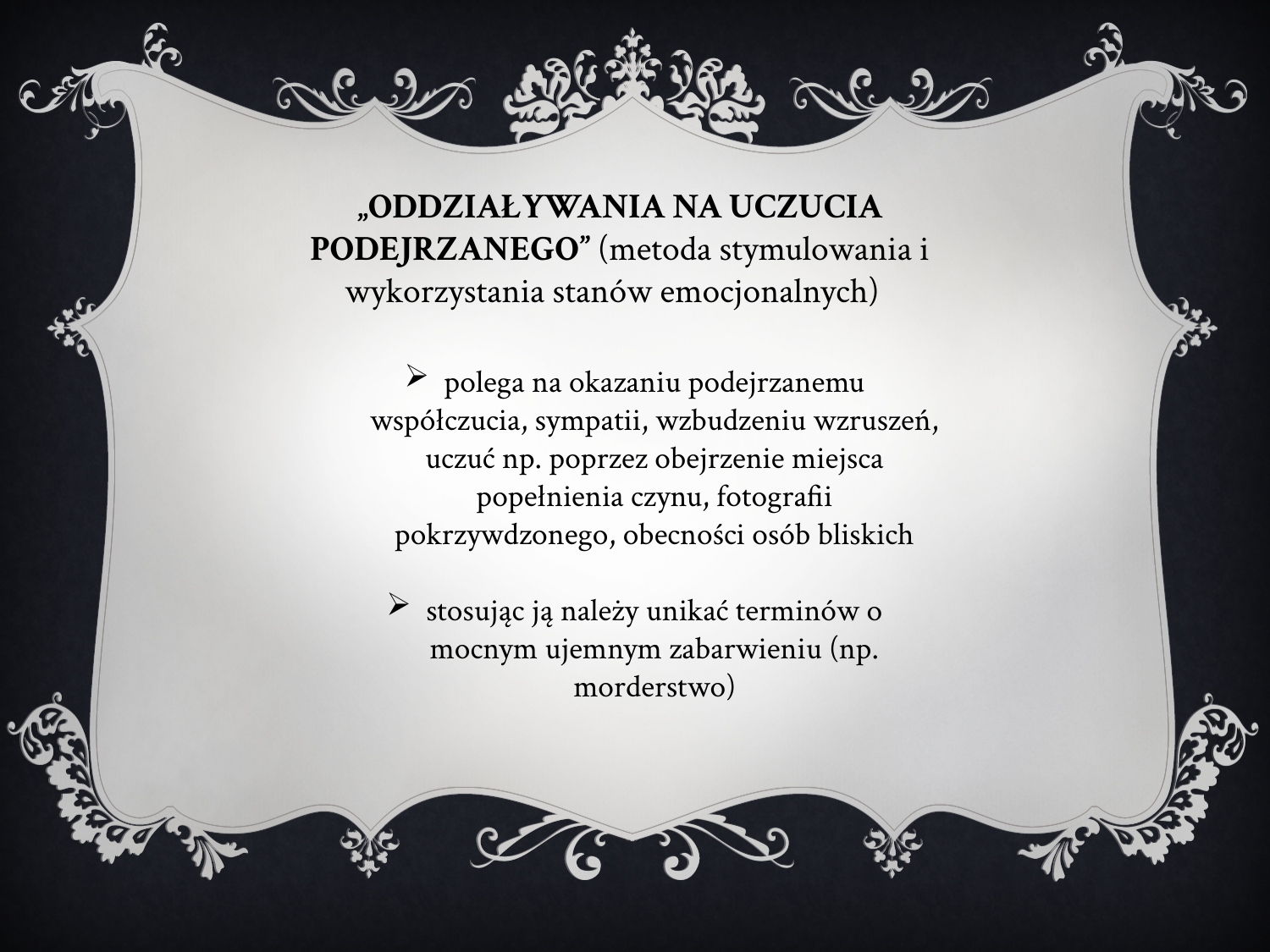

„ODDZIAŁYWANIA NA UCZUCIA PODEJRZANEGO” (metoda stymulowania i wykorzystania stanów emocjonalnych)
polega na okazaniu podejrzanemu współczucia, sympatii, wzbudzeniu wzruszeń, uczuć np. poprzez obejrzenie miejsca popełnienia czynu, fotografii pokrzywdzonego, obecności osób bliskich

stosując ją należy unikać terminów o mocnym ujemnym zabarwieniu (np. morderstwo)